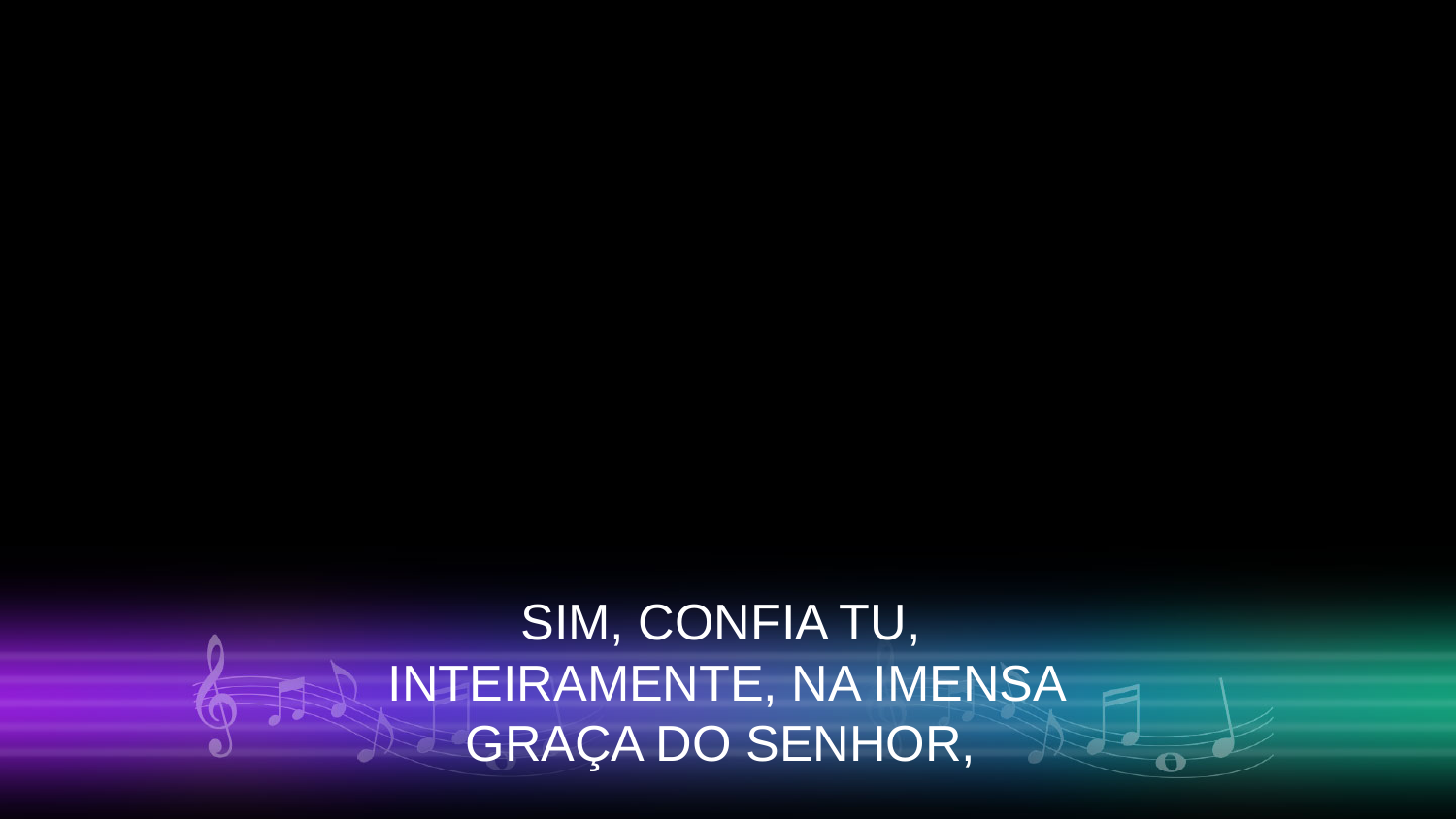

SIM, CONFIA TU,
 INTEIRAMENTE, NA IMENSA
 GRAÇA DO SENHOR,